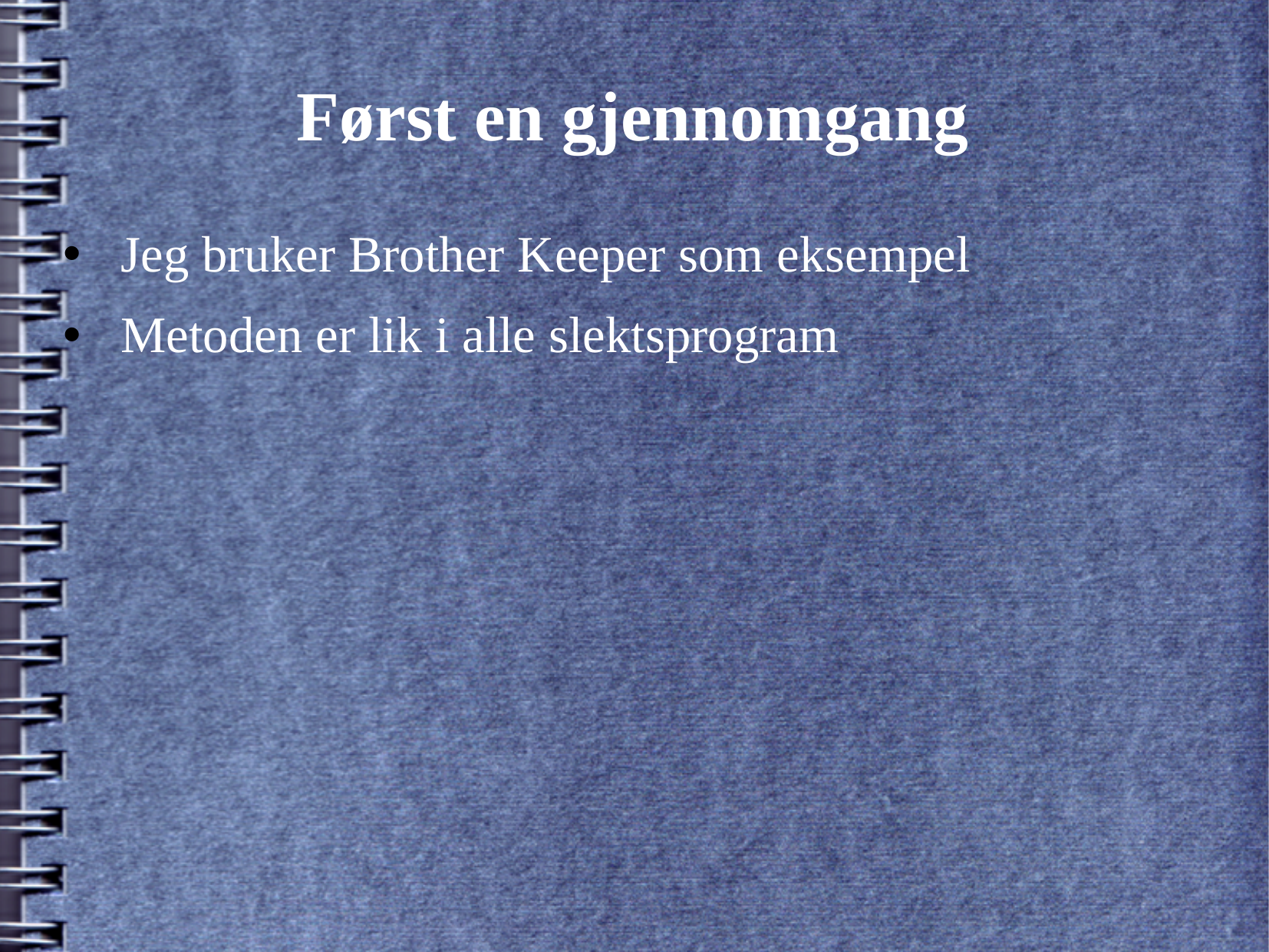

# Først en gjennomgang
Jeg bruker Brother Keeper som eksempel
Metoden er lik i alle slektsprogram